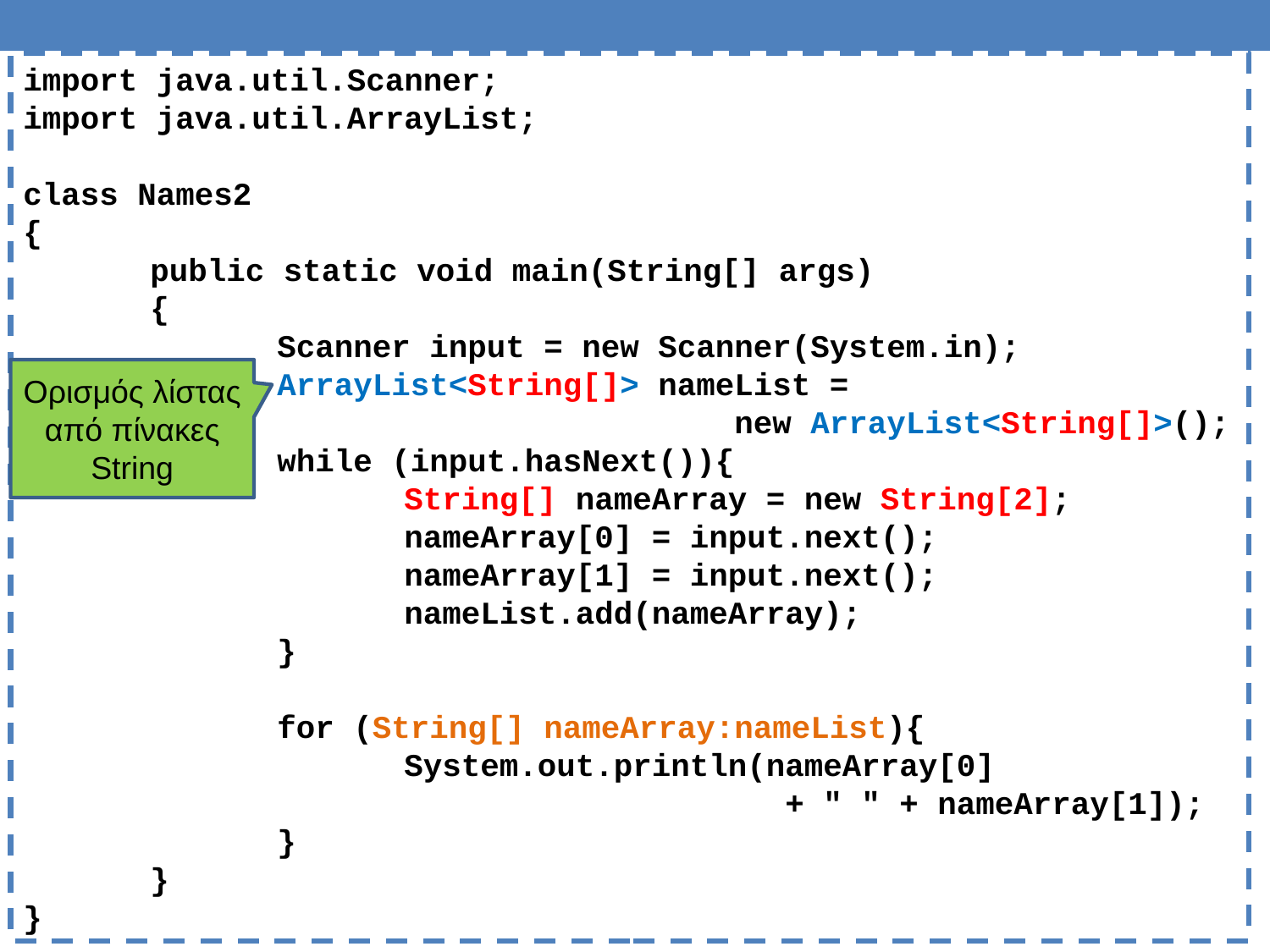

import java.util.Scanner;
import java.util.ArrayList;

class Names2
{
	public static void main(String[] args)
	{
		Scanner input = new Scanner(System.in);
		ArrayList<String[]> nameList =
					    new ArrayList<String[]>();
		while (input.hasNext()){
			String[] nameArray = new String[2];
			nameArray[0] = input.next();
			nameArray[1] = input.next();
			nameList.add(nameArray);
		}

		for (String[] nameArray:nameList){
			System.out.println(nameArray[0]
						+ " " + nameArray[1]);
		}
	}
}
Ορισμός λίστας από πίνακες String